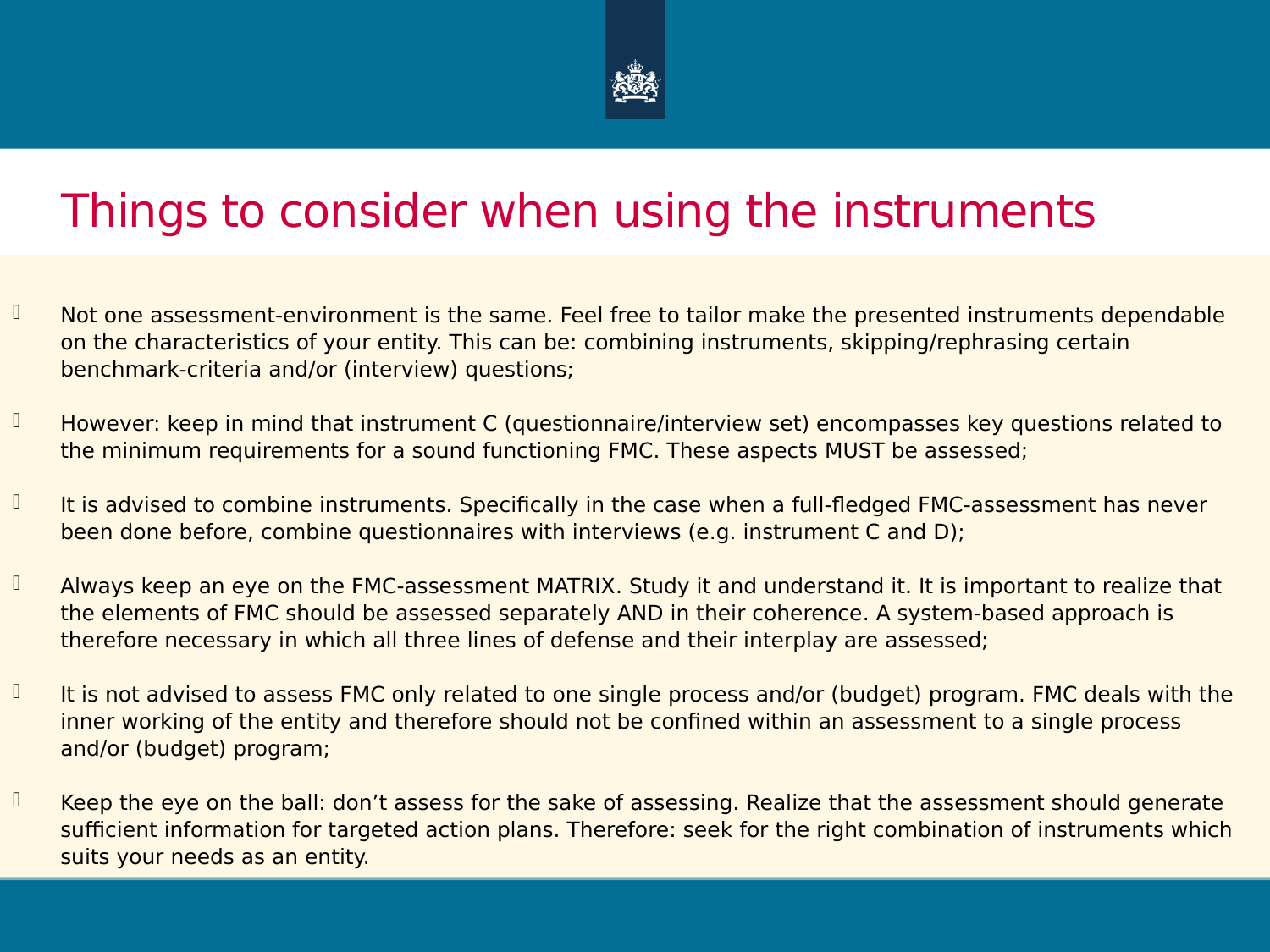

# Things to consider when using the instruments

Not one assessment-environment is the same. Feel free to tailor make the presented instruments dependable on the characteristics of your entity. This can be: combining instruments, skipping/rephrasing certain benchmark-criteria and/or (interview) questions;

However: keep in mind that instrument C (questionnaire/interview set) encompasses key questions related to the minimum requirements for a sound functioning FMC. These aspects MUST be assessed;

It is advised to combine instruments. Specifically in the case when a full-fledged FMC-assessment has never been done before, combine questionnaires with interviews (e.g. instrument C and D);

Always keep an eye on the FMC-assessment MATRIX. Study it and understand it. It is important to realize that the elements of FMC should be assessed separately AND in their coherence. A system-based approach is therefore necessary in which all three lines of defense and their interplay are assessed;

It is not advised to assess FMC only related to one single process and/or (budget) program. FMC deals with the inner working of the entity and therefore should not be confined within an assessment to a single process and/or (budget) program;

Keep the eye on the ball: don’t assess for the sake of assessing. Realize that the assessment should generate sufficient information for targeted action plans. Therefore: seek for the right combination of instruments which suits your needs as an entity.